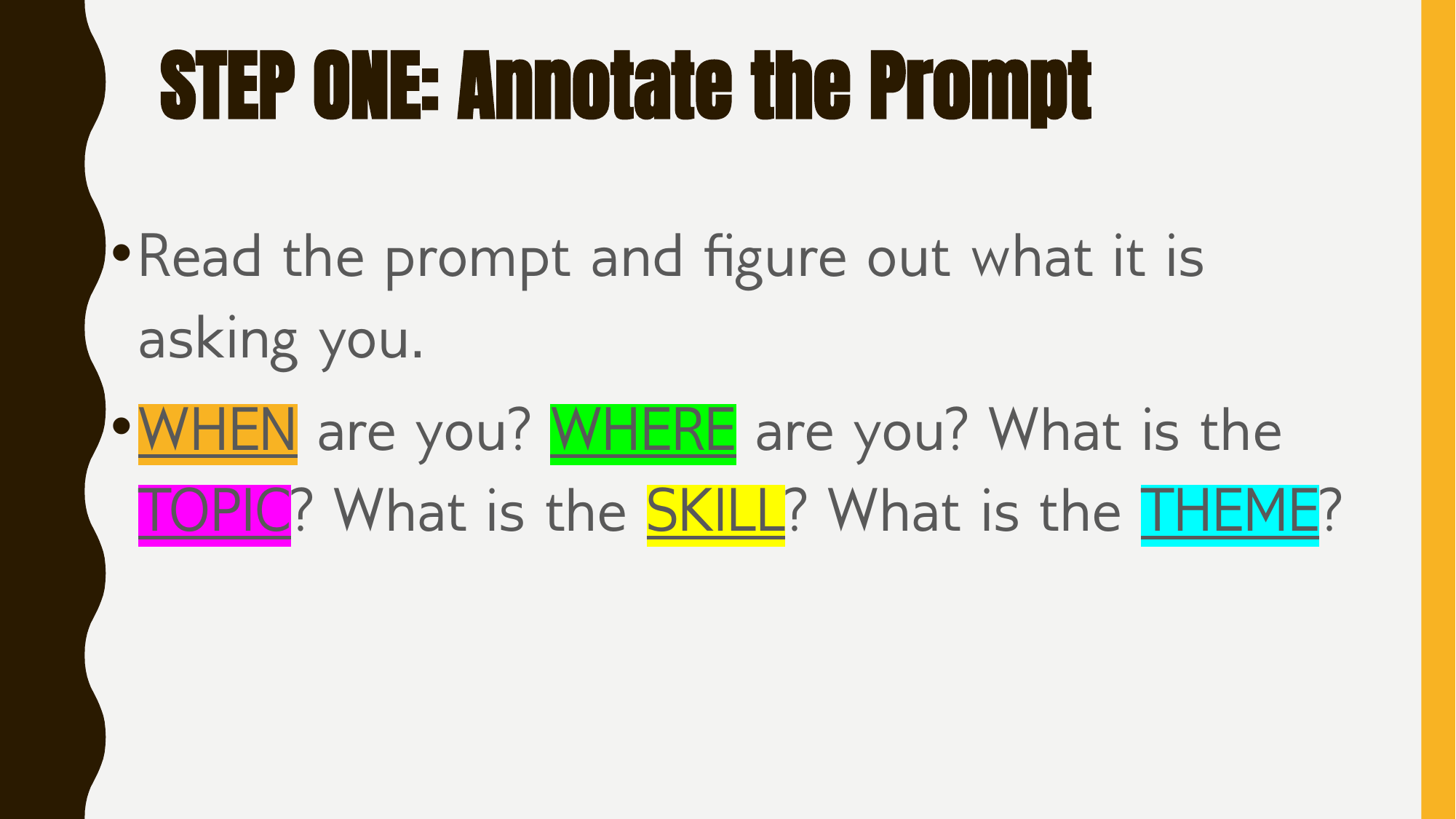

# STEP ONE: Annotate the Prompt
Read the prompt and figure out what it is asking you.
WHEN are you? WHERE are you? What is the TOPIC? What is the SKILL? What is the THEME?